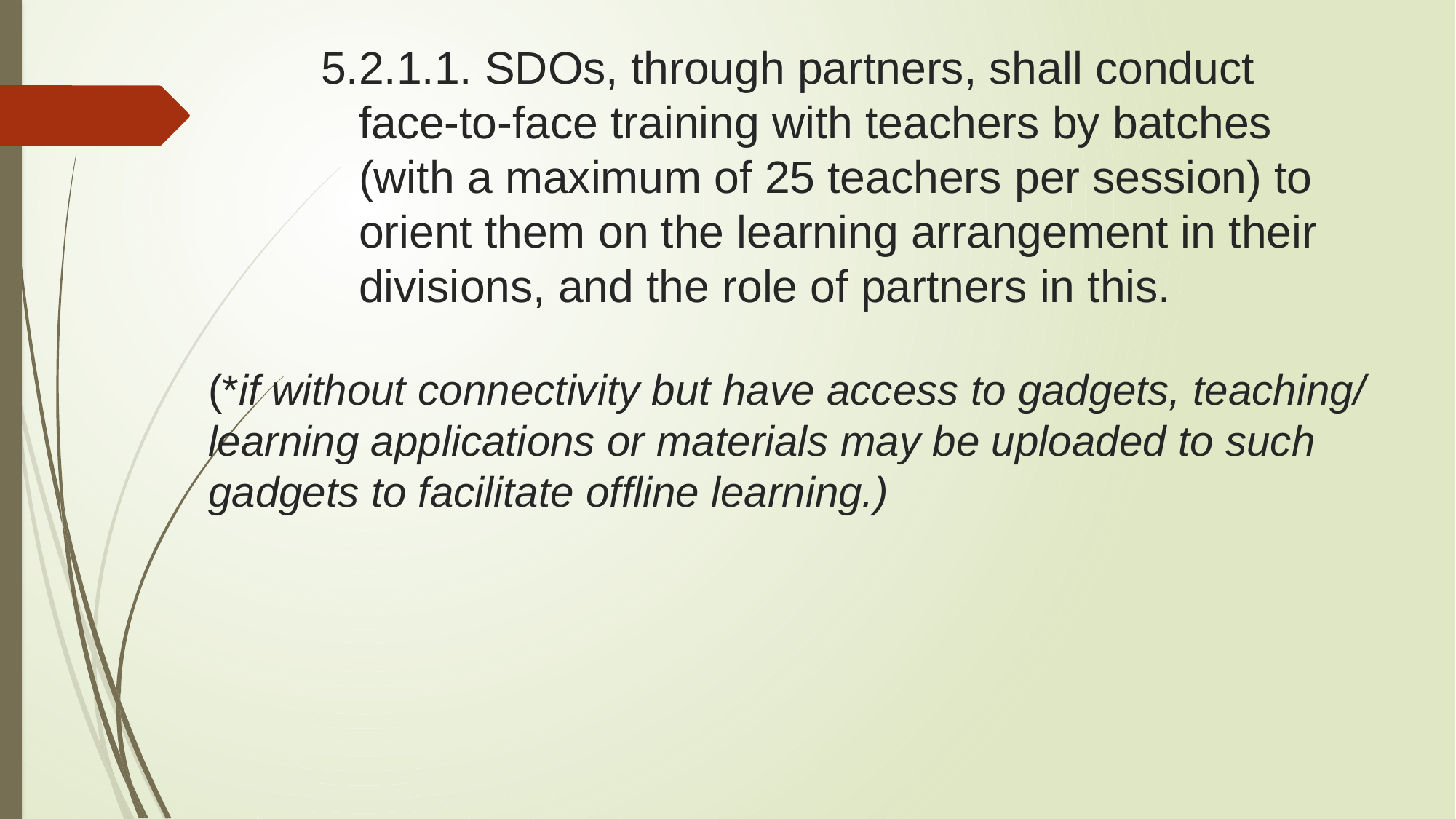

# 5.2.1.1. SDOs, through partners, shall conduct face-to-face training with teachers by batches (with a maximum of 25 teachers per session) to orient them on the learning arrangement in their divisions, and the role of partners in this. (*if without connectivity but have access to gadgets, teaching/ learning applications or materials may be uploaded to such gadgets to facilitate offline learning.)